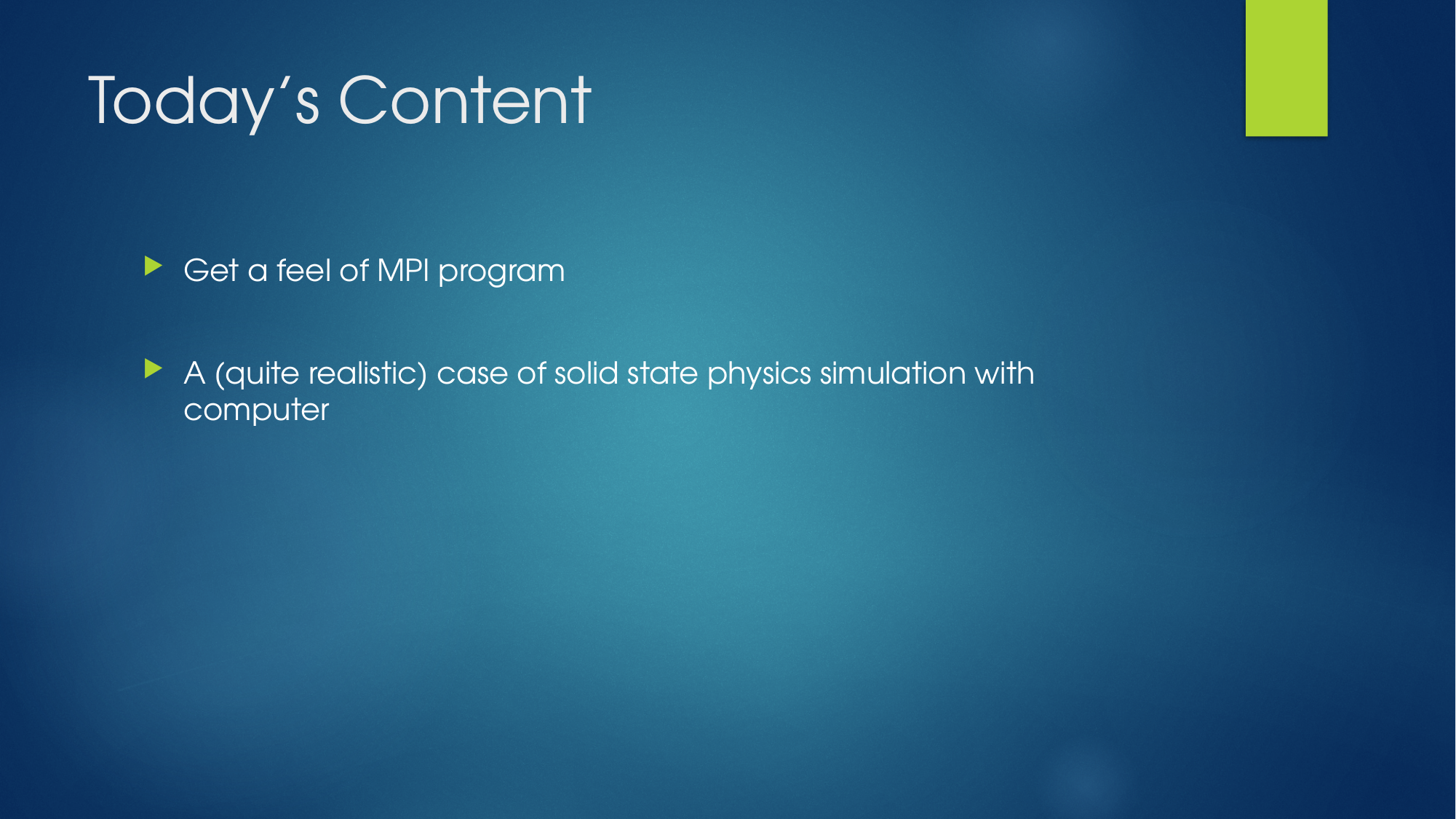

# Today’s Content
Get a feel of MPI program

A (quite realistic) case of solid state physics simulation with computer